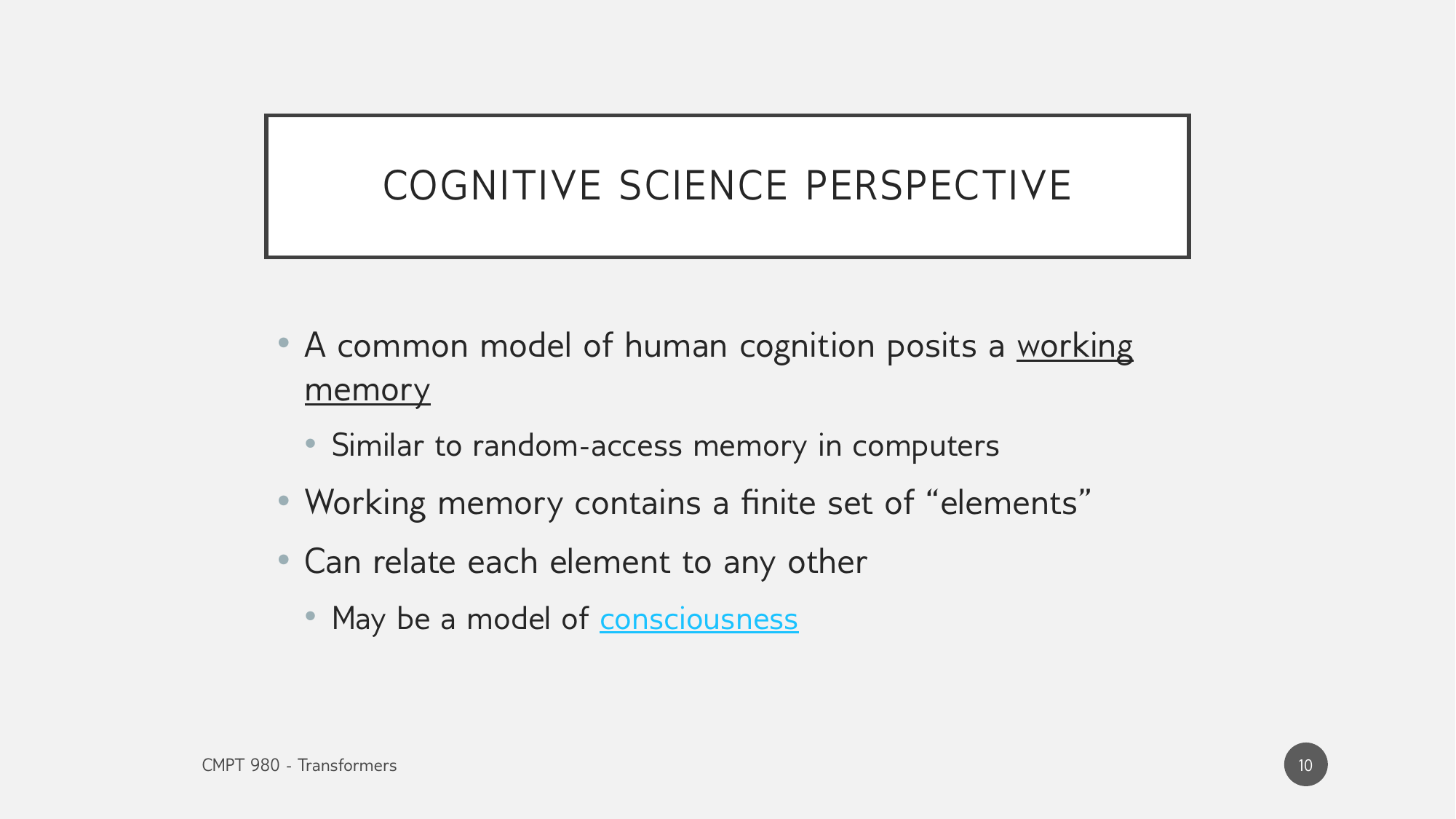

# Cognitive Science perspective
A common model of human cognition posits a working memory
Similar to random-access memory in computers
Working memory contains a finite set of “elements”
Can relate each element to any other
May be a model of consciousness

10
CMPT 980 - Transformers